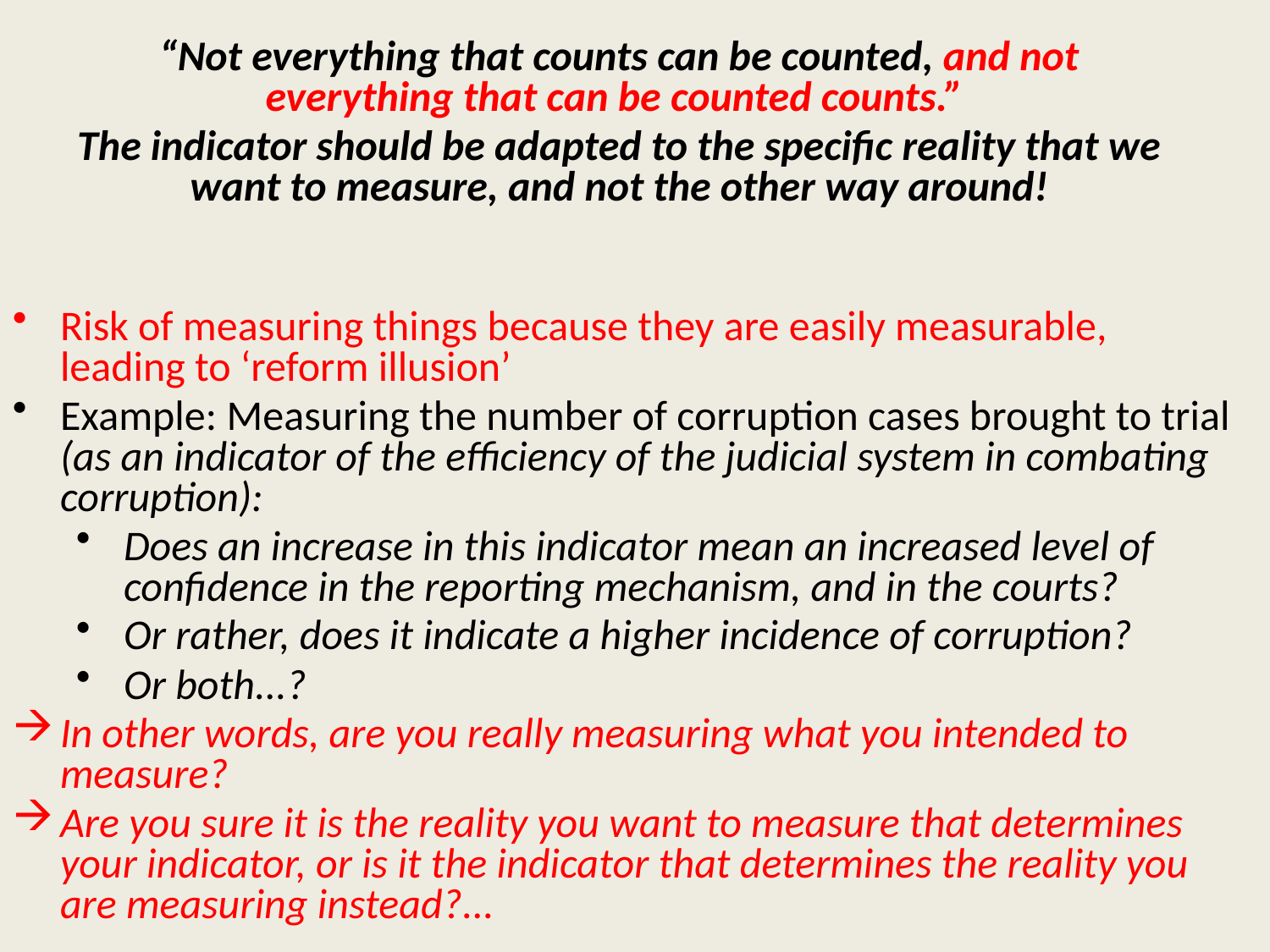

“Not everything that counts can be counted, and not everything that can be counted counts.”
The indicator should be adapted to the specific reality that we want to measure, and not the other way around!

Risk of measuring things because they are easily measurable, leading to ‘reform illusion’
Example: Measuring the number of corruption cases brought to trial (as an indicator of the efficiency of the judicial system in combating corruption):
Does an increase in this indicator mean an increased level of confidence in the reporting mechanism, and in the courts?
Or rather, does it indicate a higher incidence of corruption?
Or both...?
In other words, are you really measuring what you intended to measure?
Are you sure it is the reality you want to measure that determines your indicator, or is it the indicator that determines the reality you are measuring instead?...